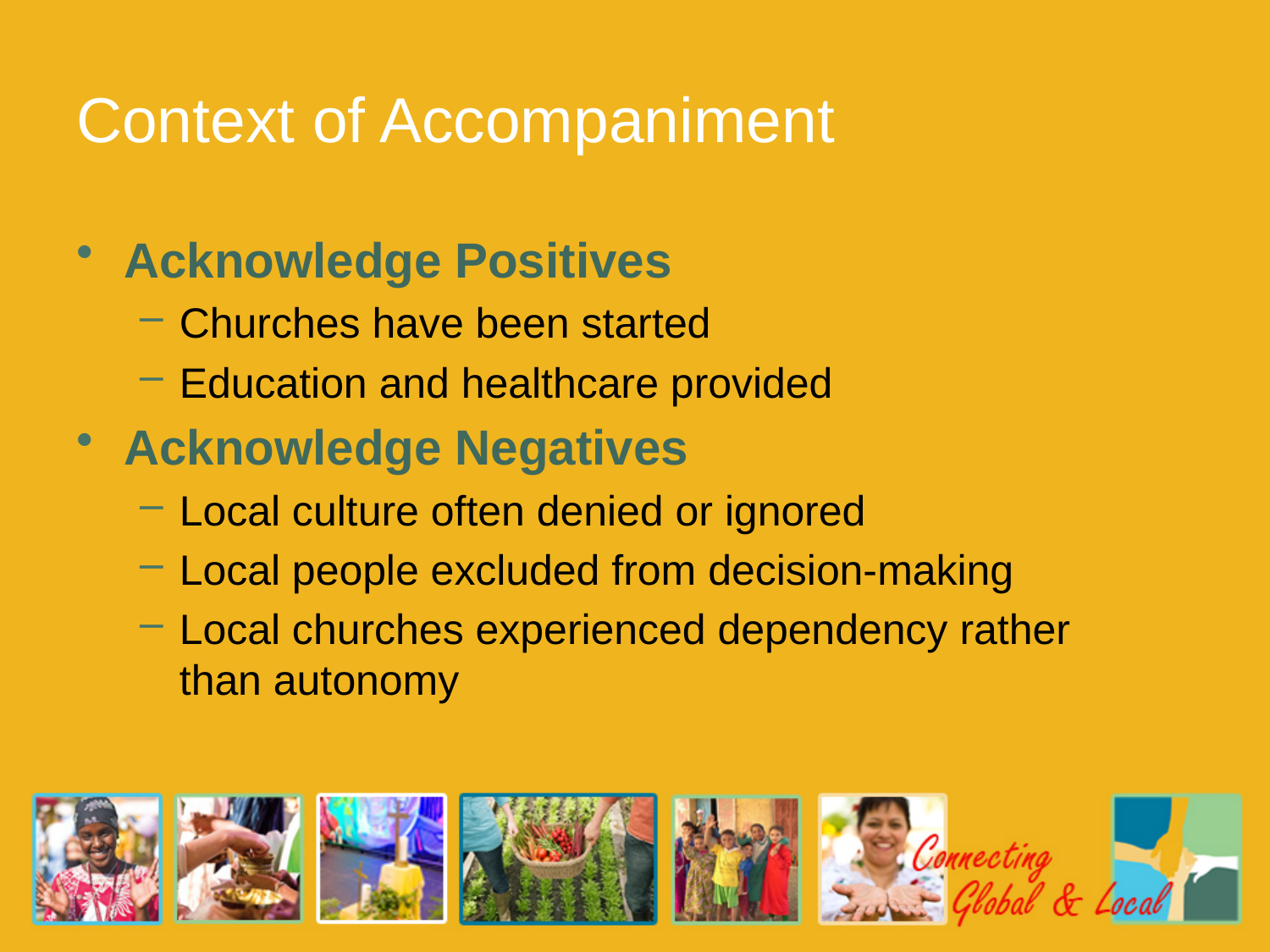

# Context of Accompaniment
Acknowledge Positives
Churches have been started
Education and healthcare provided
Acknowledge Negatives
Local culture often denied or ignored
Local people excluded from decision-making
Local churches experienced dependency rather
than autonomy